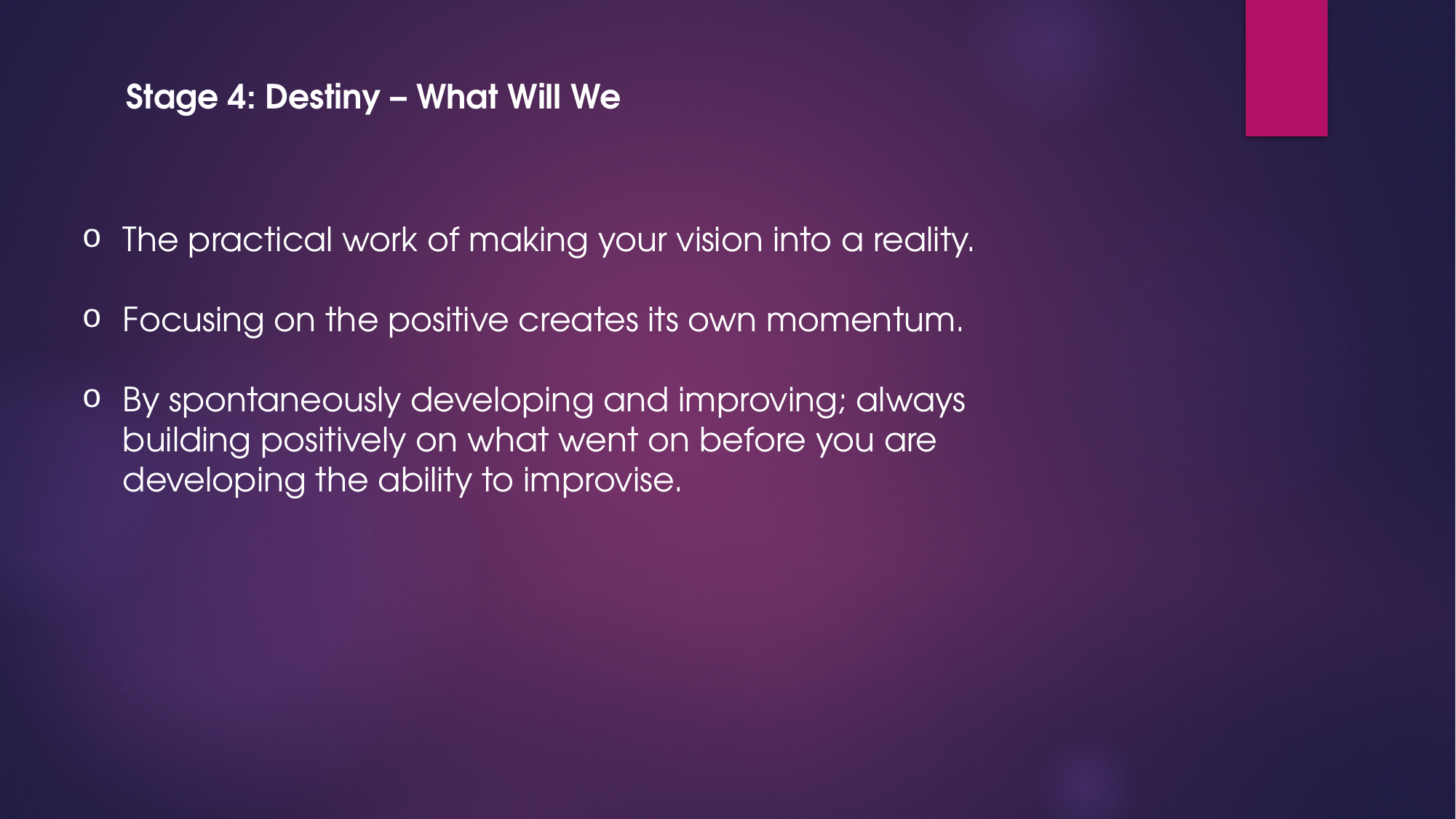

Stage 4: Destiny – What Will We
The practical work of making your vision into a reality.

Focusing on the positive creates its own momentum.

By spontaneously developing and improving; always building positively on what went on before you are developing the ability to improvise.